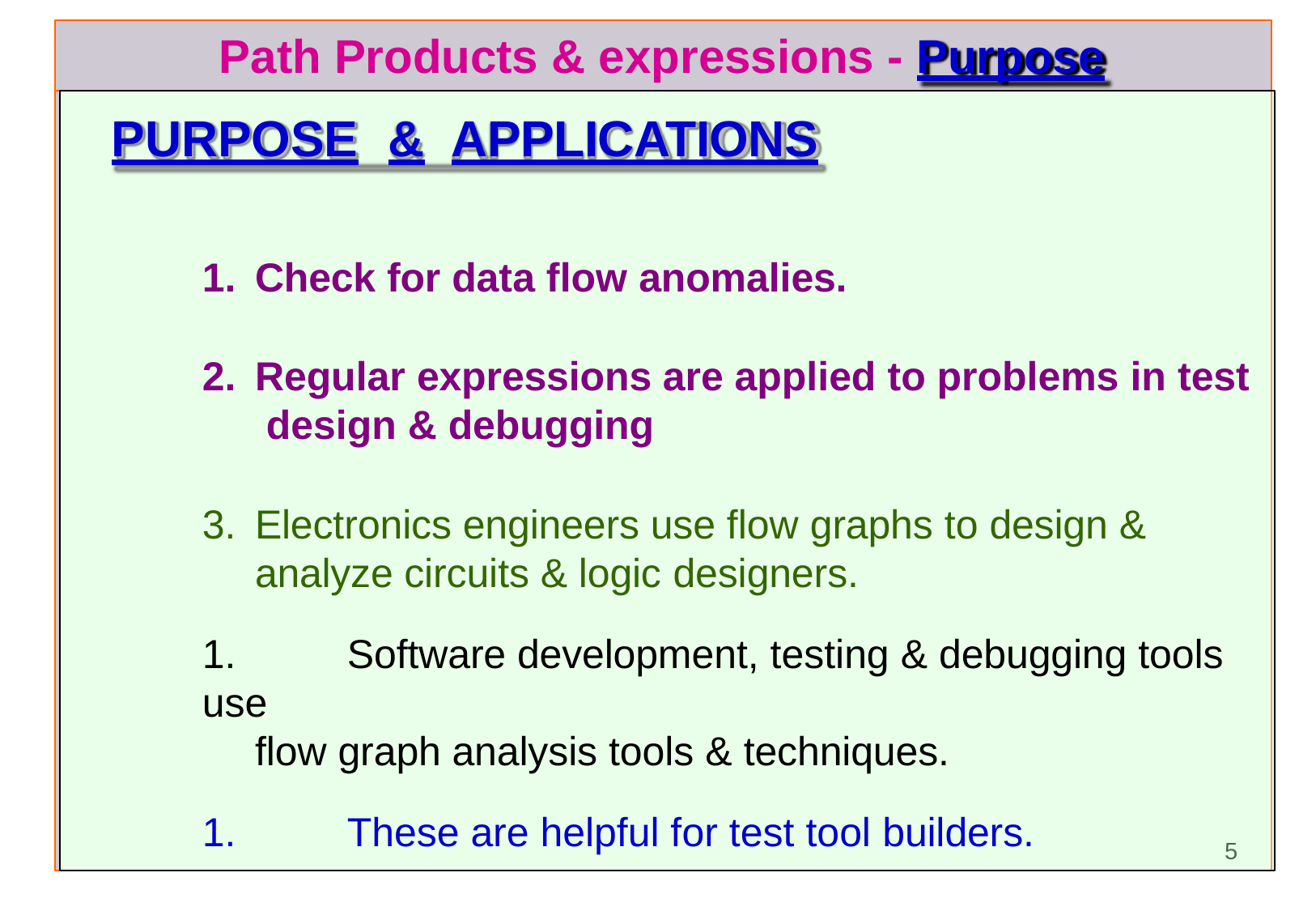

# Path Products & expressions - Purpose

PURPOSE	&	APPLICATIONS

Check for data flow anomalies.

Regular expressions are applied to problems in test  design & debugging

Electronics engineers use flow graphs to design &
analyze circuits & logic designers.
1.	Software development, testing & debugging tools use
flow graph analysis tools & techniques.
1.	These are helpful for test tool builders.

5